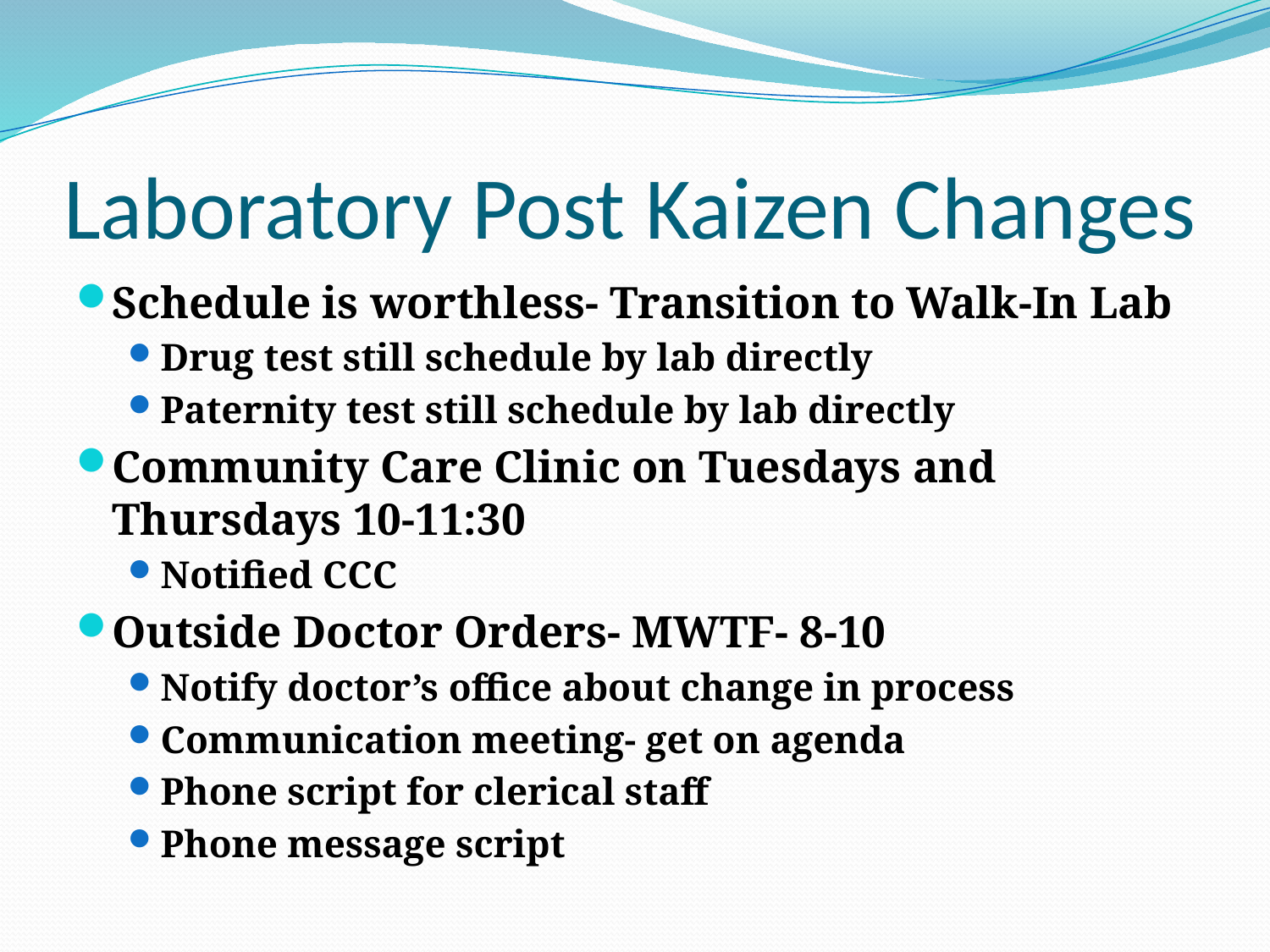

# Laboratory Post Kaizen Changes
Schedule is worthless- Transition to Walk-In Lab
Drug test still schedule by lab directly
Paternity test still schedule by lab directly
Community Care Clinic on Tuesdays and Thursdays 10-11:30
Notified CCC
Outside Doctor Orders- MWTF- 8-10
Notify doctor’s office about change in process
Communication meeting- get on agenda
Phone script for clerical staff
Phone message script